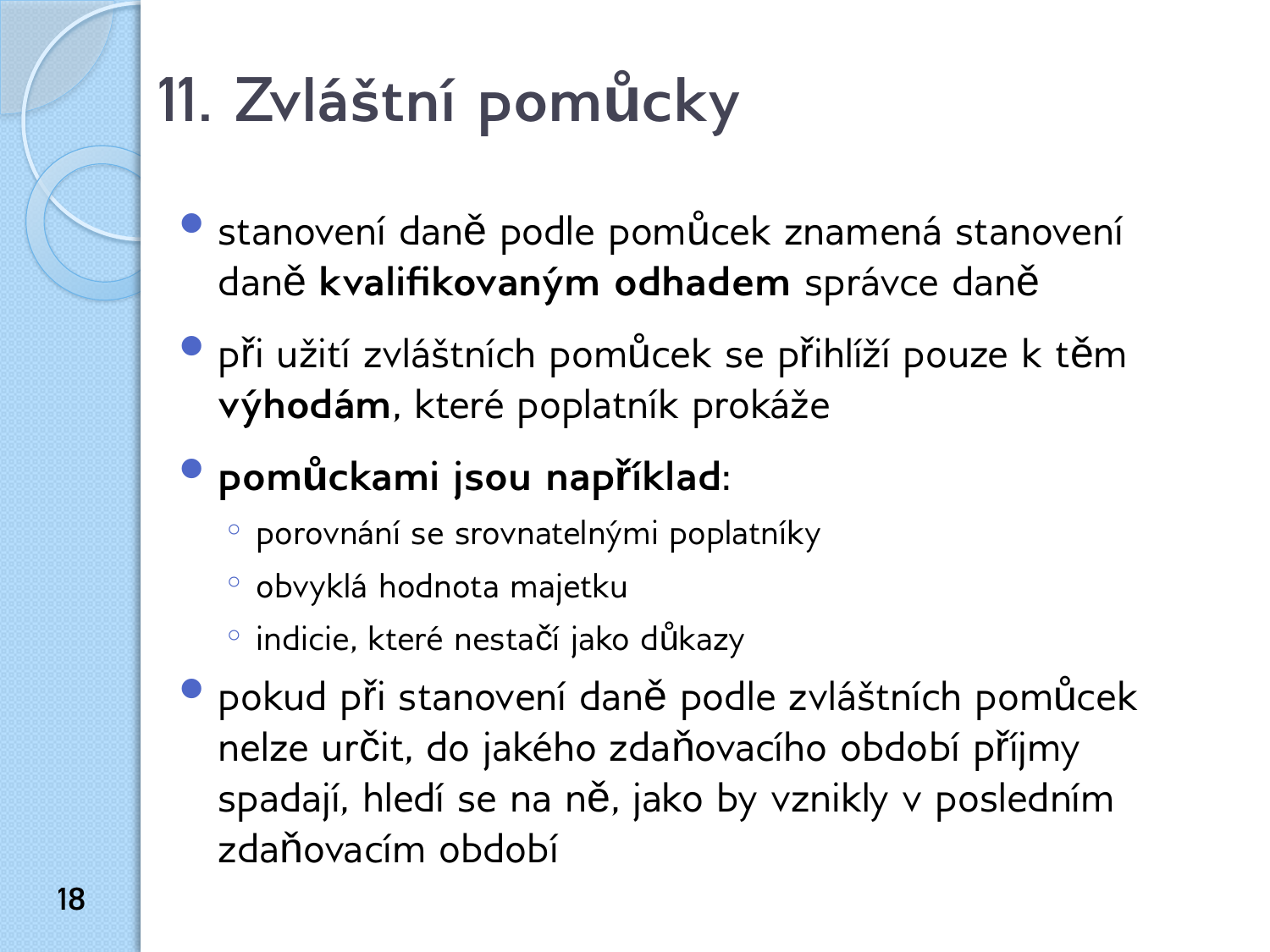

# 11. Zvláštní pomůcky
stanovení daně podle pomůcek znamená stanovení daně kvalifikovaným odhadem správce daně
při užití zvláštních pomůcek se přihlíží pouze k těm výhodám, které poplatník prokáže
pomůckami jsou například:
porovnání se srovnatelnými poplatníky
obvyklá hodnota majetku
indicie, které nestačí jako důkazy
pokud při stanovení daně podle zvláštních pomůcek nelze určit, do jakého zdaňovacího období příjmy spadají, hledí se na ně, jako by vznikly v posledním zdaňovacím období

18